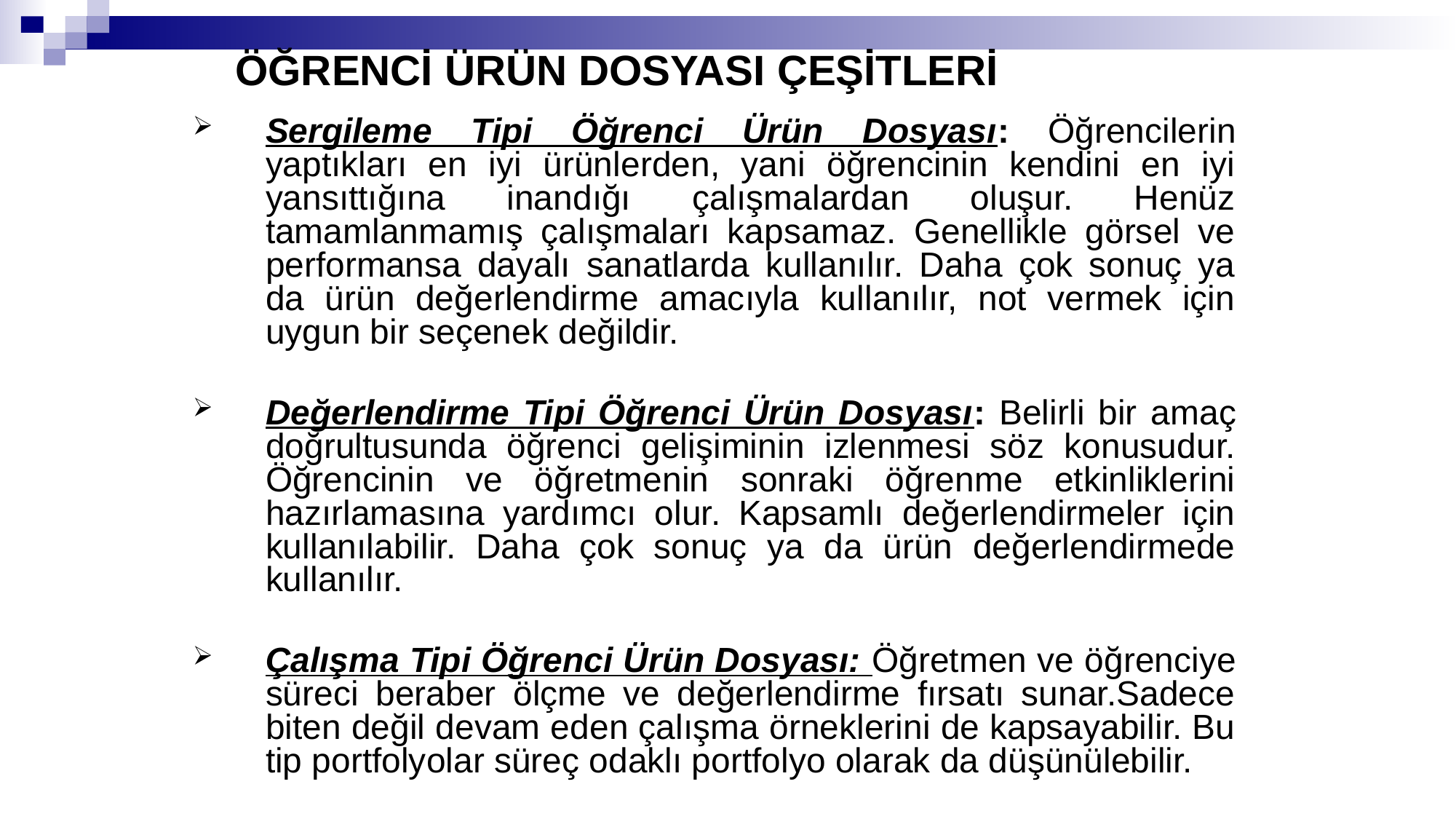

# ÖĞRENCİ ÜRÜN DOSYASI ÇEŞİTLERİ
Sergileme Tipi Öğrenci Ürün Dosyası: Öğrencilerin yaptıkları en iyi ürünlerden, yani öğrencinin kendini en iyi yansıttığına inandığı çalışmalardan oluşur. Henüz tamamlanmamış çalışmaları kapsamaz. Genellikle görsel ve performansa dayalı sanatlarda kullanılır. Daha çok sonuç ya da ürün değerlendirme amacıyla kullanılır, not vermek için uygun bir seçenek değildir.

Değerlendirme Tipi Öğrenci Ürün Dosyası: Belirli bir amaç doğrultusunda öğrenci gelişiminin izlenmesi söz konusudur. Öğrencinin ve öğretmenin sonraki öğrenme etkinliklerini hazırlamasına yardımcı olur. Kapsamlı değerlendirmeler için kullanılabilir. Daha çok sonuç ya da ürün değerlendirmede kullanılır.

Çalışma Tipi Öğrenci Ürün Dosyası: Öğretmen ve öğrenciye süreci beraber ölçme ve değerlendirme fırsatı sunar.Sadece biten değil devam eden çalışma örneklerini de kapsayabilir. Bu tip portfolyolar süreç odaklı portfolyo olarak da düşünülebilir.